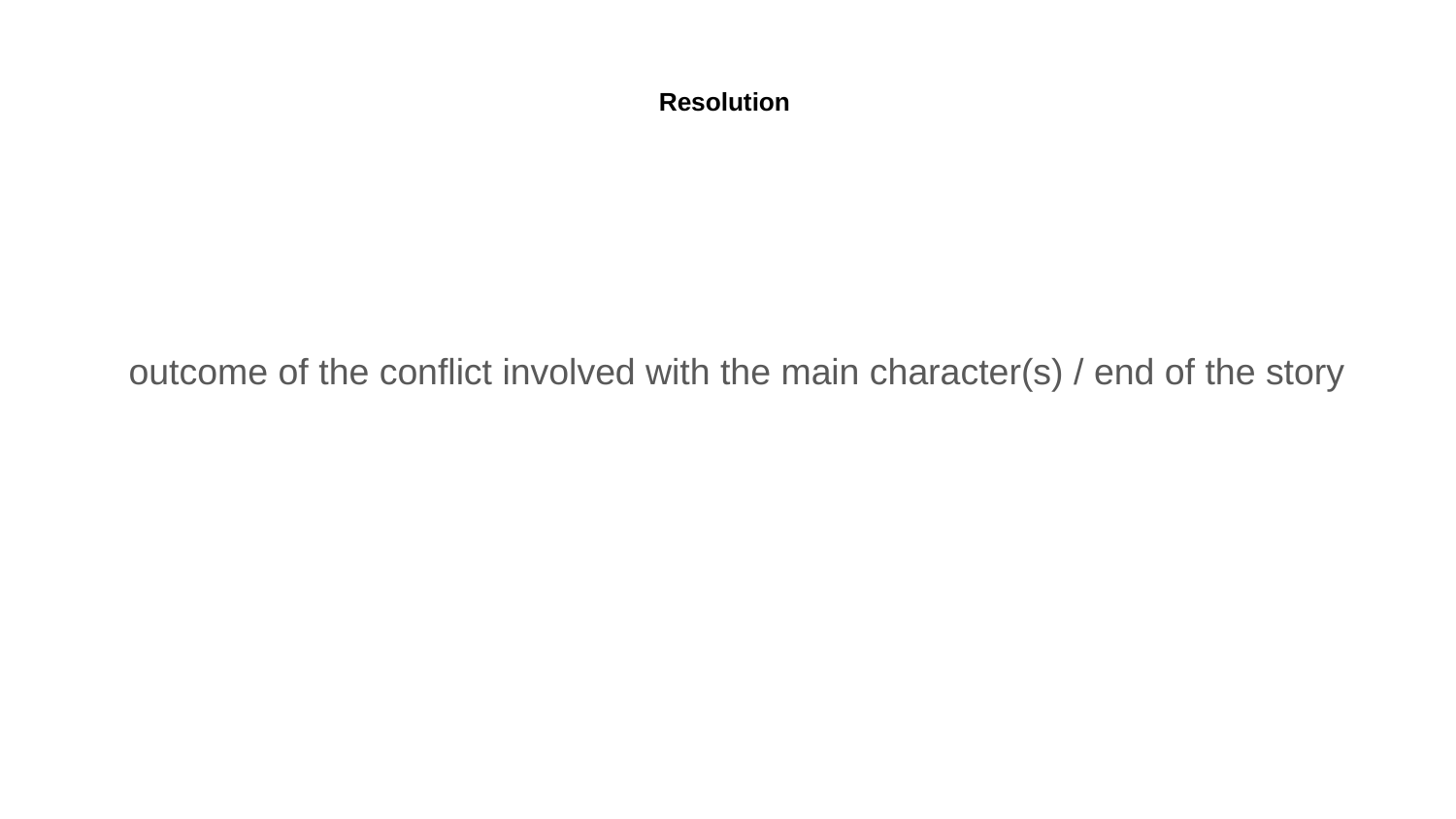

# Resolution

outcome of the conflict involved with the main character(s) / end of the story